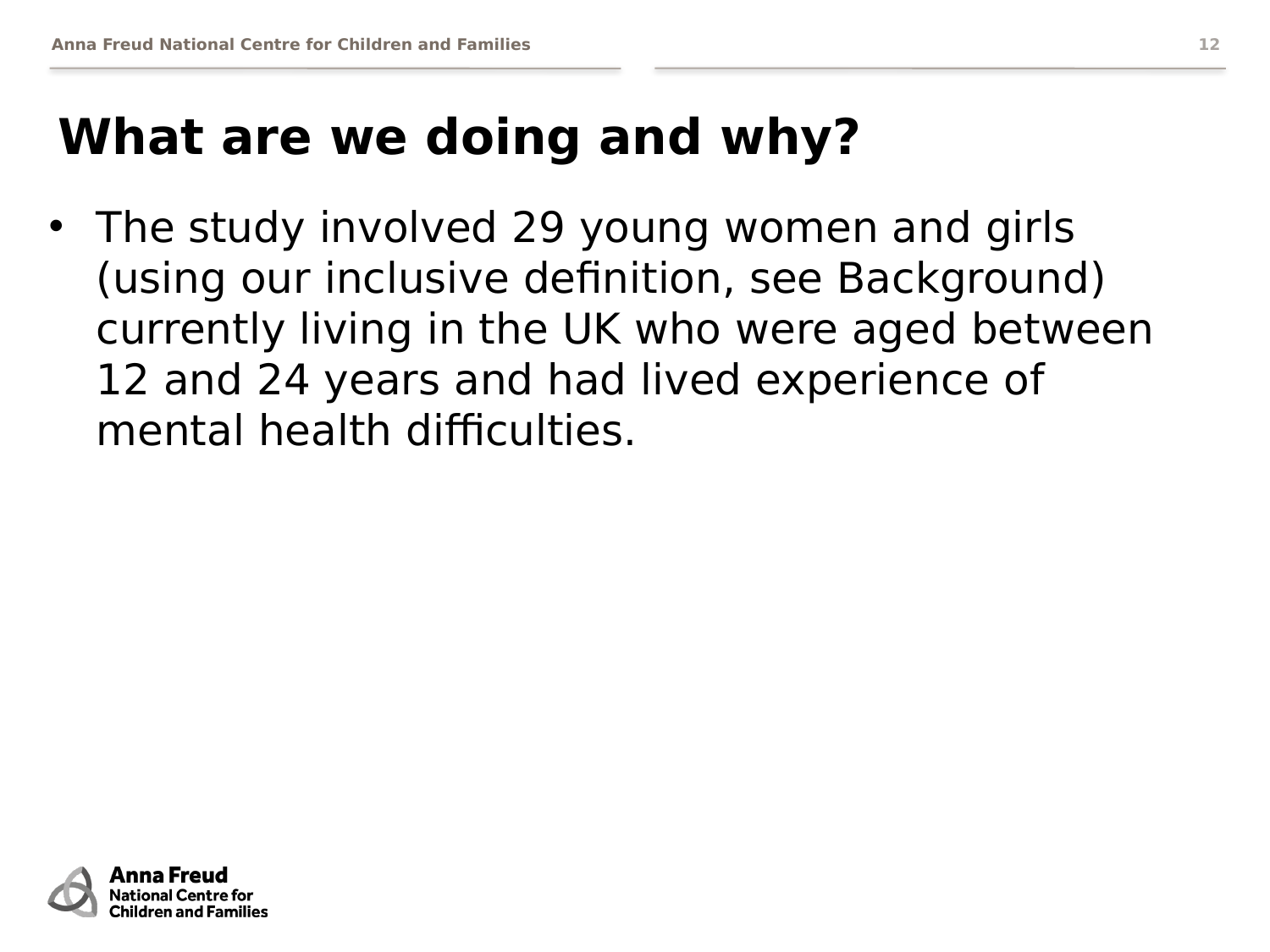

12
# What are we doing and why?
The study involved 29 young women and girls (using our inclusive definition, see Background) currently living in the UK who were aged between 12 and 24 years and had lived experience of mental health difficulties.